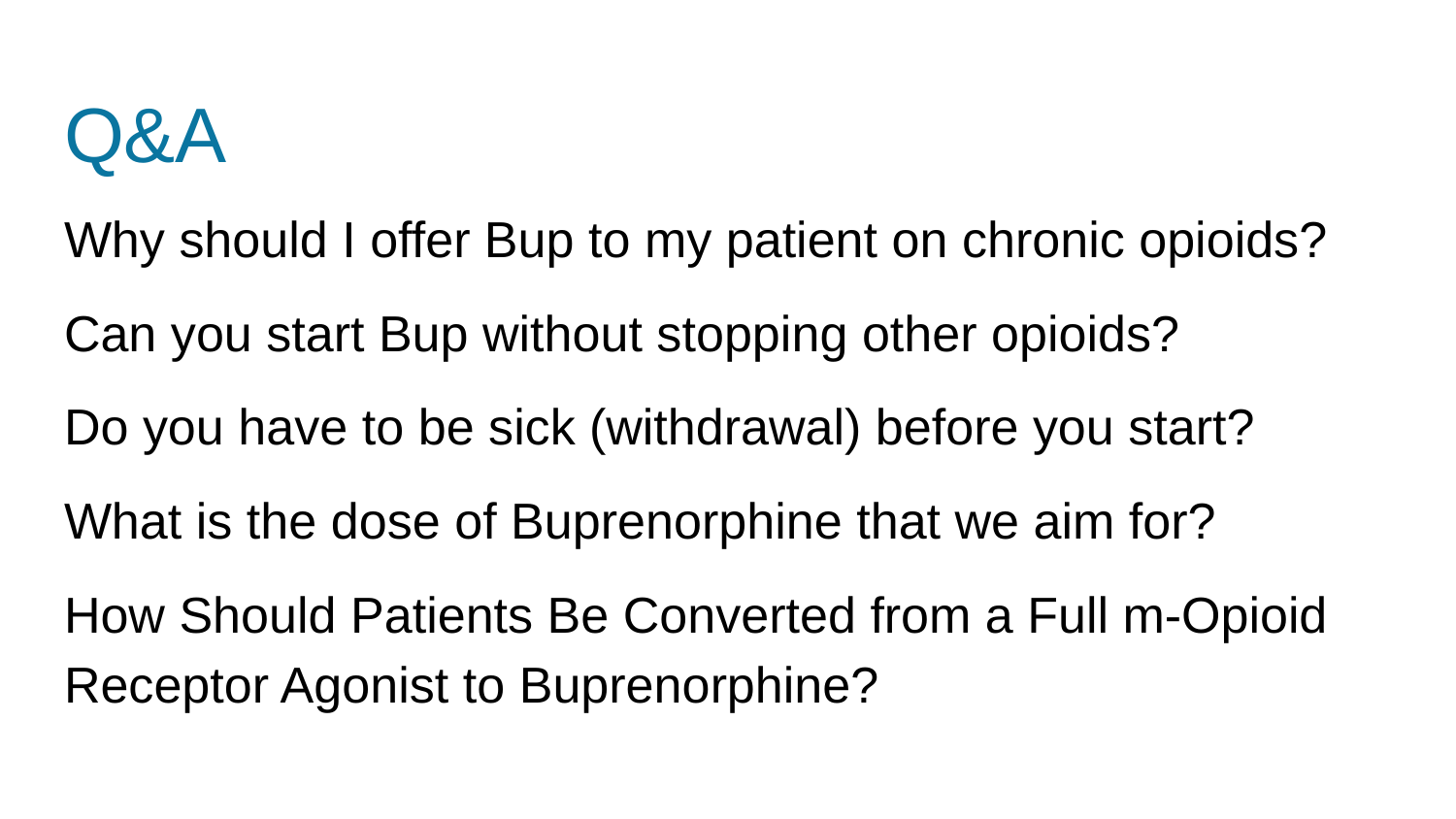

# Q&A
Why should I offer Bup to my patient on chronic opioids?
Can you start Bup without stopping other opioids?
Do you have to be sick (withdrawal) before you start?
What is the dose of Buprenorphine that we aim for?
How Should Patients Be Converted from a Full m-Opioid Receptor Agonist to Buprenorphine?